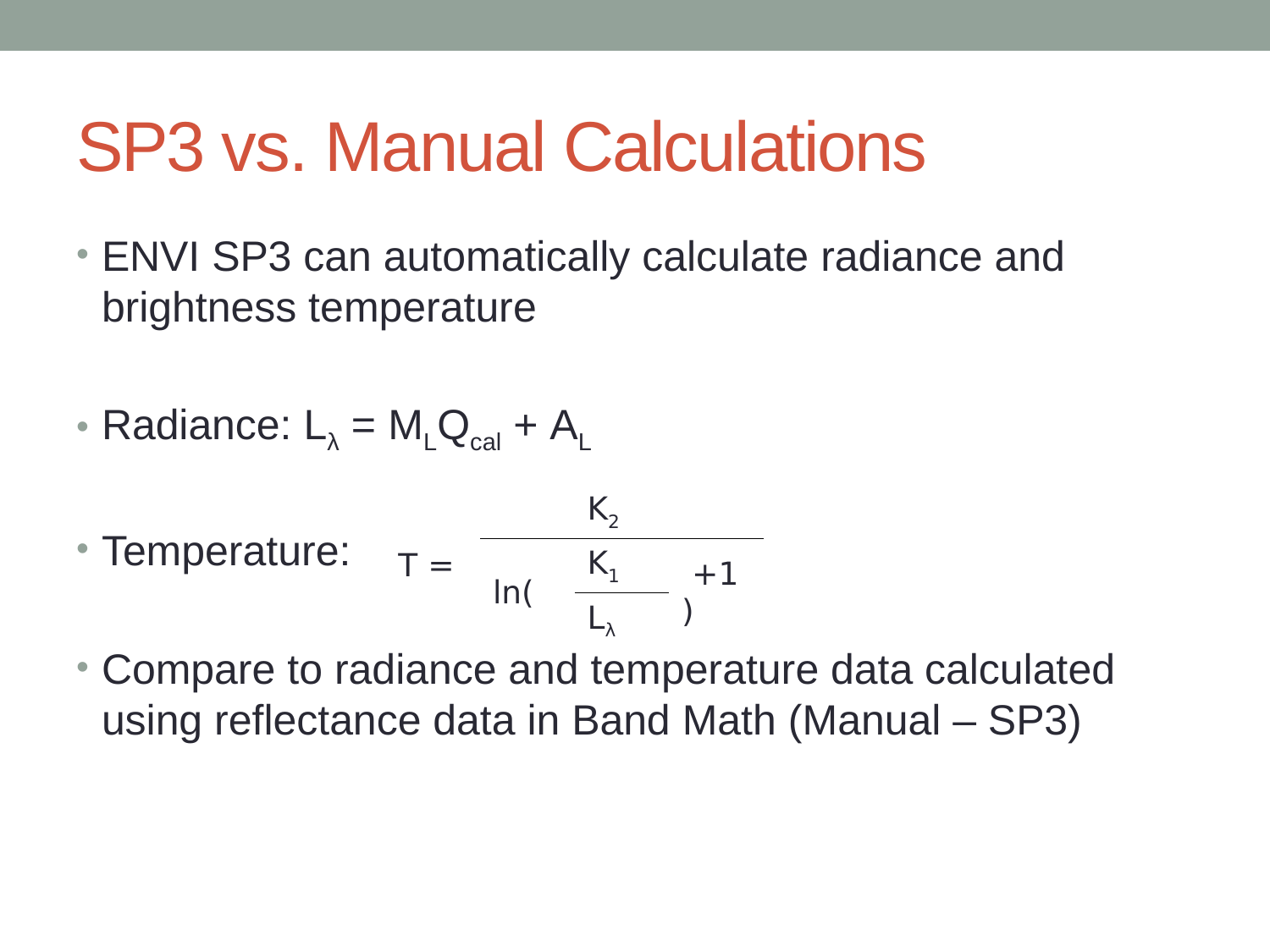

# SP3 vs. Manual Calculations
ENVI SP3 can automatically calculate radiance and brightness temperature

Radiance: Lλ = MLQcal + AL

Temperature:

Compare to radiance and temperature data calculated using reflectance data in Band Math (Manual – SP3)
| T = |  | K2 |  |
| --- | --- | --- | --- |
|  | ln( | K1 | +1) |
|  |  | Lλ |  |